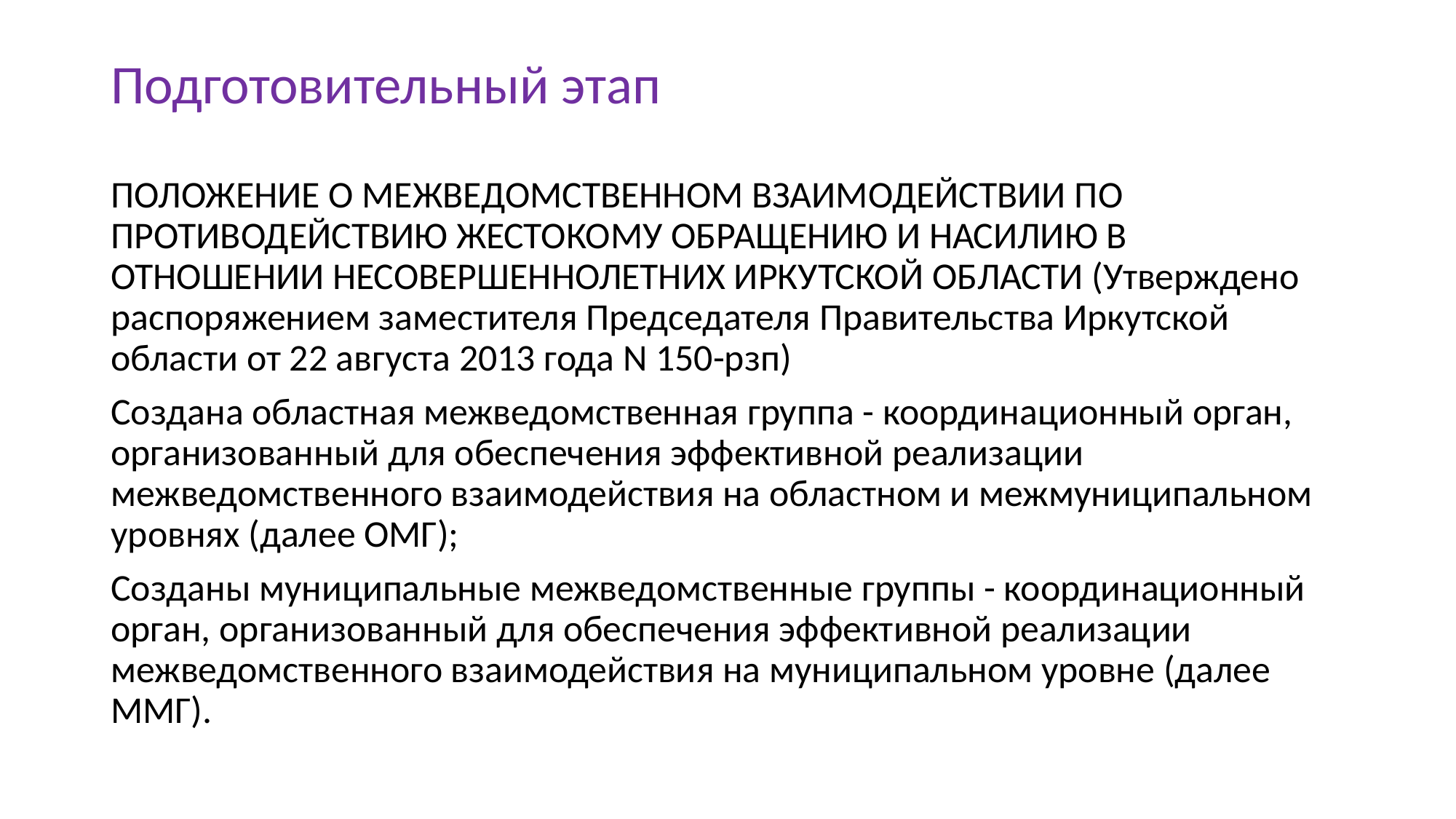

# Подготовительный этап
ПОЛОЖЕНИЕ О МЕЖВЕДОМСТВЕННОМ ВЗАИМОДЕЙСТВИИ ПО ПРОТИВОДЕЙСТВИЮ ЖЕСТОКОМУ ОБРАЩЕНИЮ И НАСИЛИЮ В ОТНОШЕНИИ НЕСОВЕРШЕННОЛЕТНИХ ИРКУТСКОЙ ОБЛАСТИ (Утверждено распоряжением заместителя Председателя Правительства Иркутской области от 22 августа 2013 года N 150-рзп)
Создана областная межведомственная группа - координационный орган, организованный для обеспечения эффективной реализации межведомственного взаимодействия на областном и межмуниципальном уровнях (далее ОМГ);
Созданы муниципальные межведомственные группы - координационный орган, организованный для обеспечения эффективной реализации межведомственного взаимодействия на муниципальном уровне (далее ММГ).